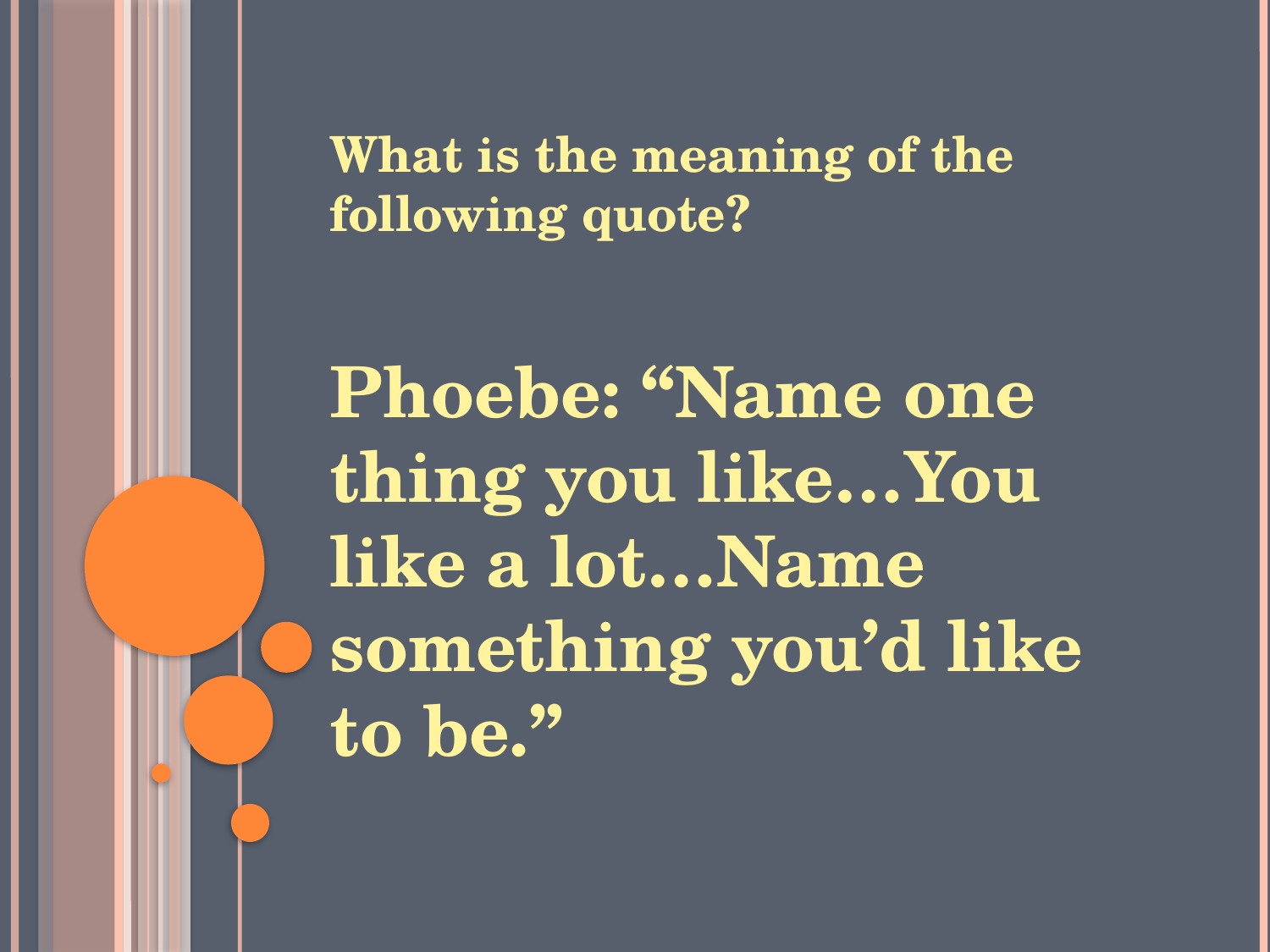

What is the meaning of the following quote?

Phoebe: “Name one thing you like…You like a lot…Name something you’d like to be.”